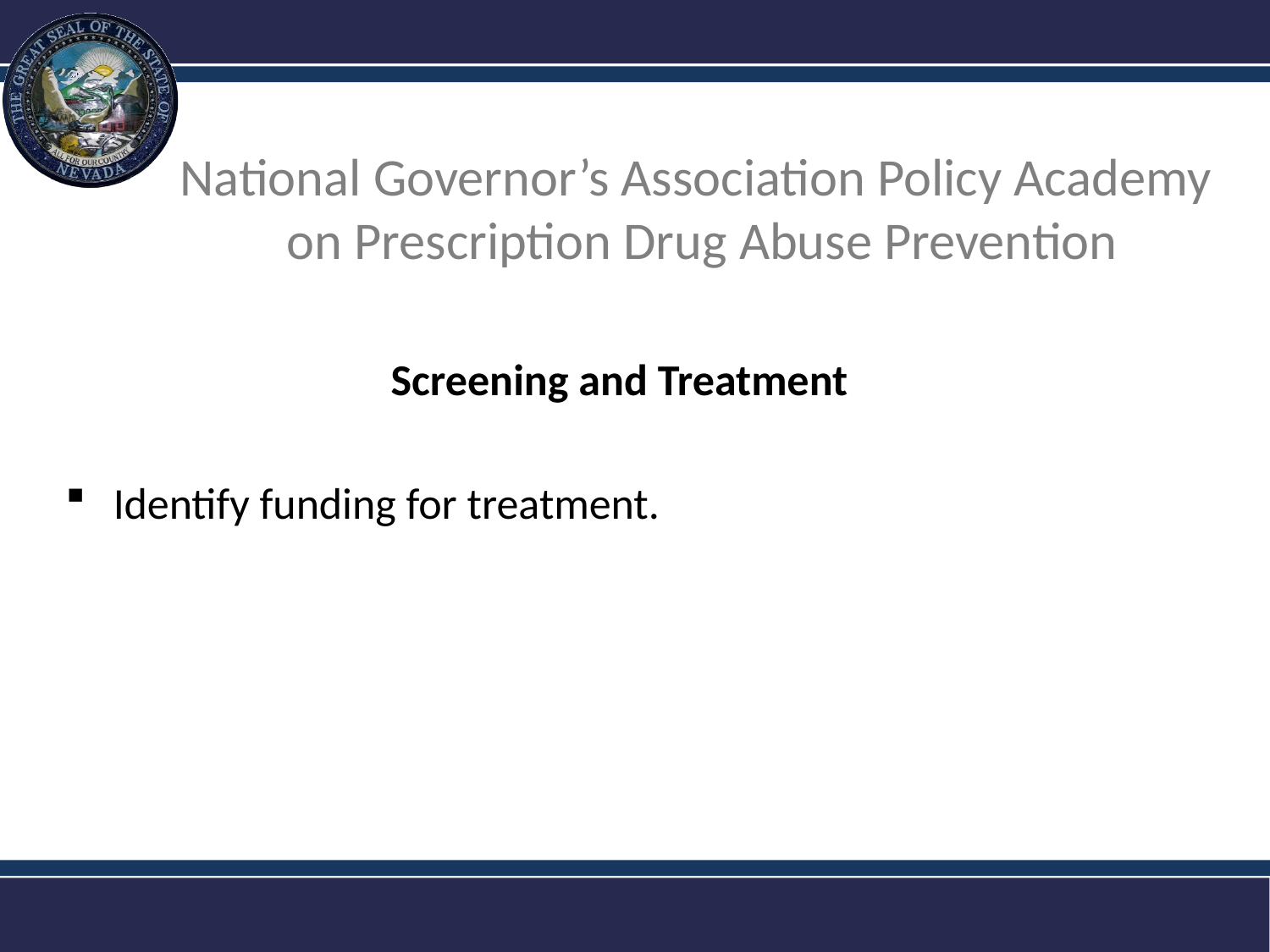

# National Governor’s Association Policy Academy on Prescription Drug Abuse Prevention

Screening and Treatment

Identify funding for treatment.

Department of Health and Human Services
9